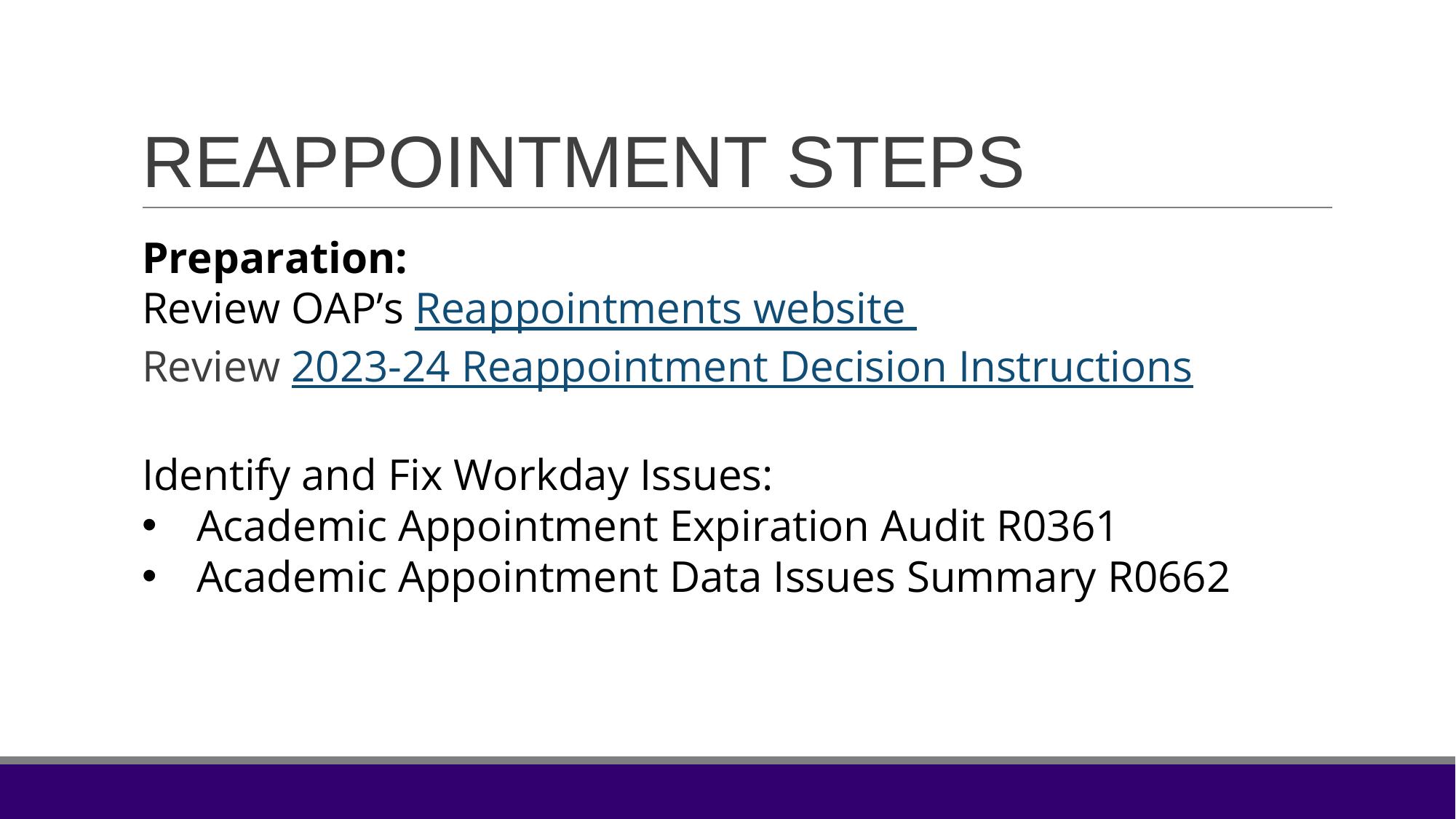

# REAPPOINTMENT STEPS
Preparation:
Review OAP’s Reappointments website
Review 2023-24 Reappointment Decision Instructions

Identify and Fix Workday Issues:
Academic Appointment Expiration Audit R0361
Academic Appointment Data Issues Summary R0662